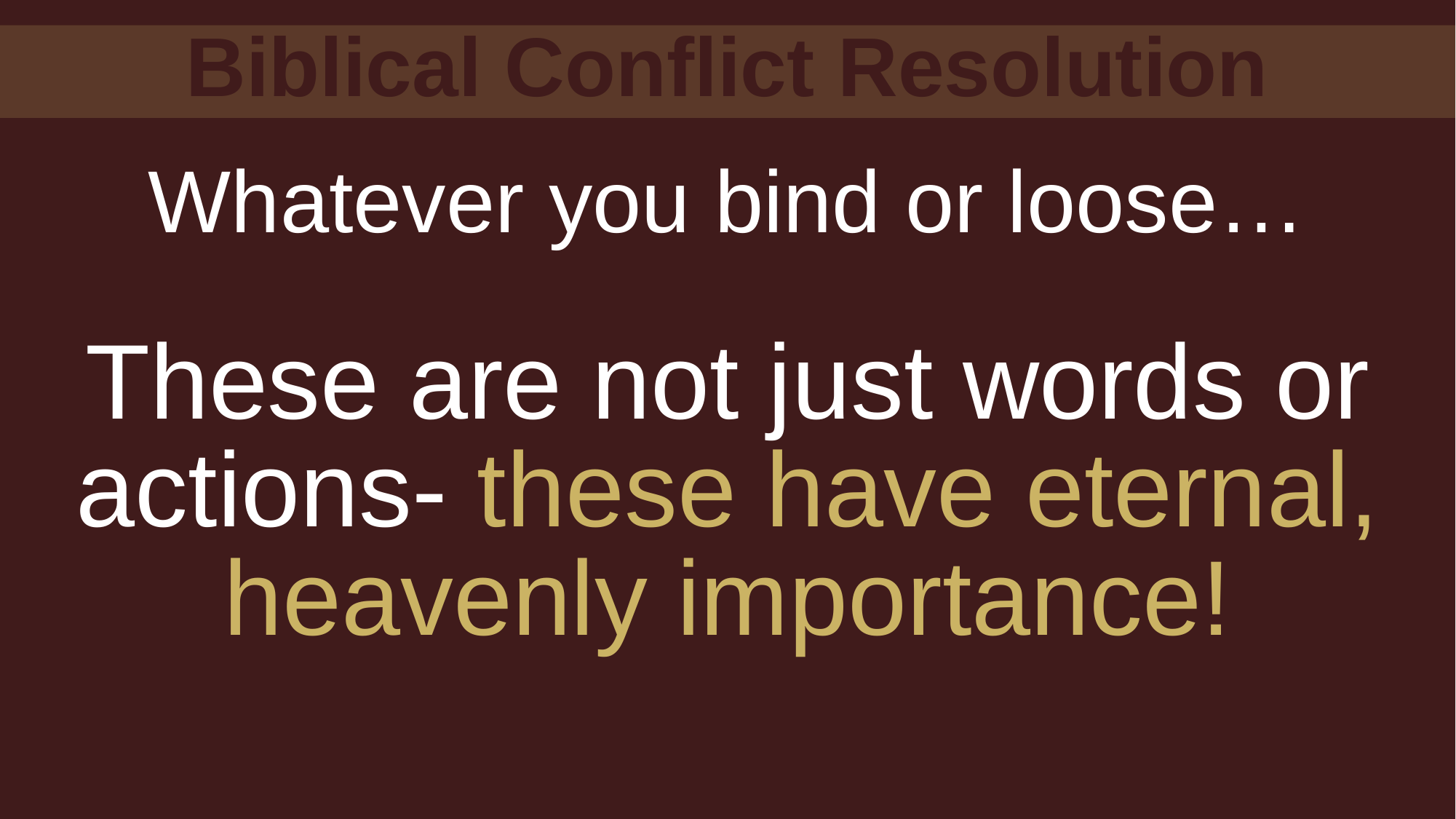

Biblical Conflict Resolution
Whatever you bind or loose…
These are not just words or actions- these have eternal, heavenly importance!